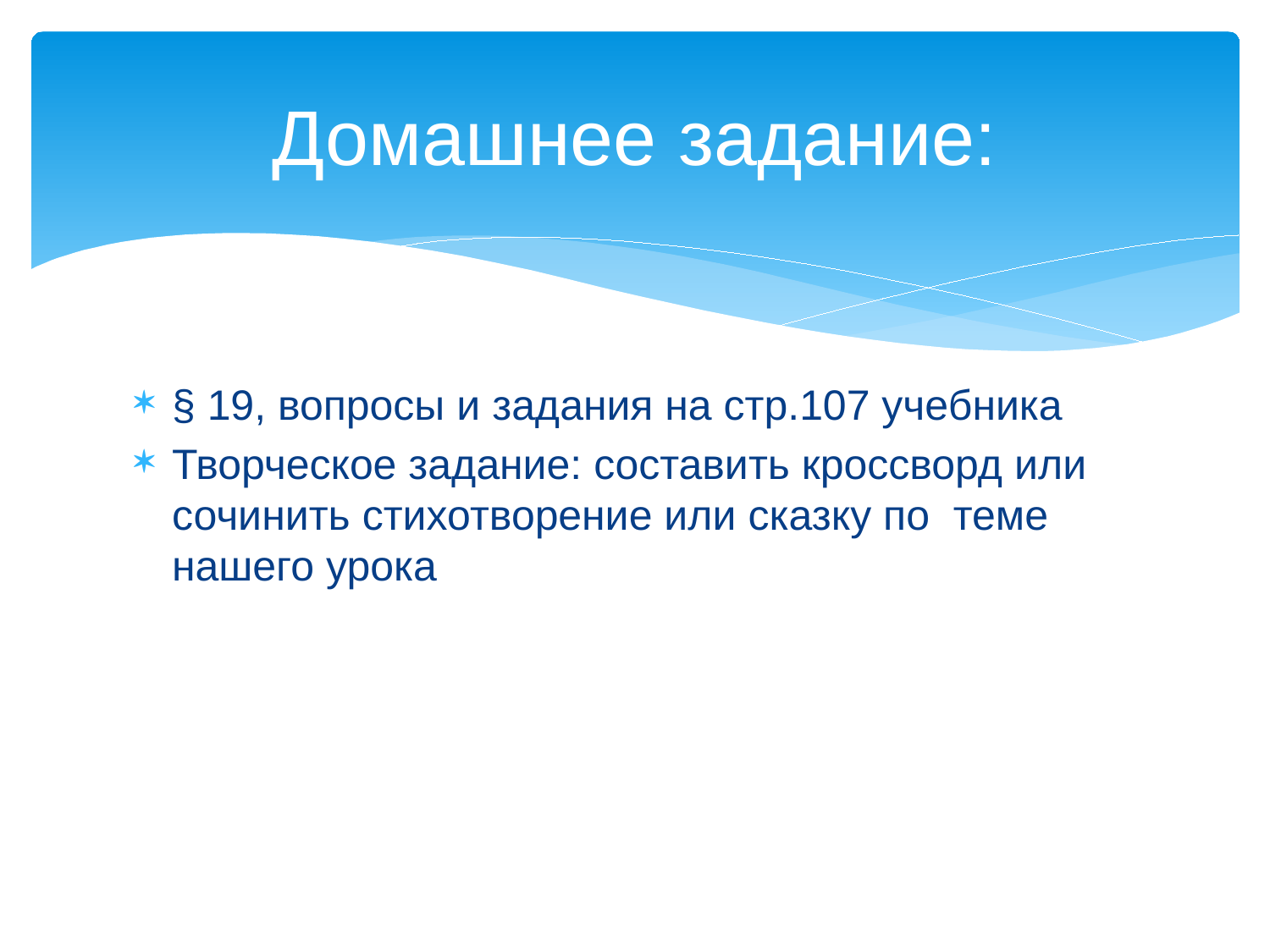

# Домашнее задание:
§ 19, вопросы и задания на стр.107 учебника
Творческое задание: составить кроссворд или сочинить стихотворение или сказку по  теме нашего урока